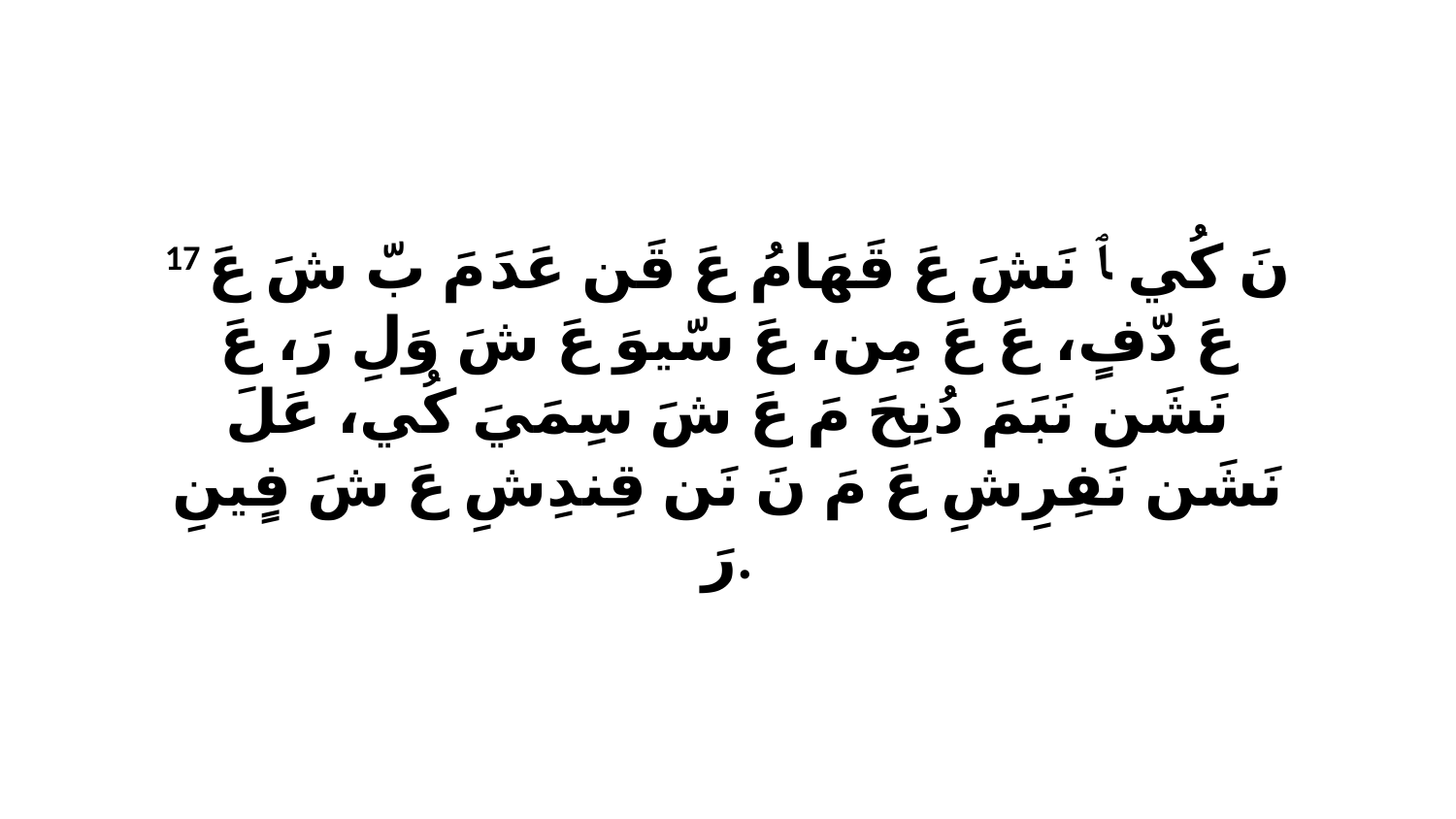

17 نَ كُي ﭑ نَشَ عَ قَهَامُ عَ قَن عَدَ مَ بّ شَ عَ عَ دّفٍ، عَ عَ مِن، عَ سّيوَ عَ شَ وَلِ رَ، عَ نَشَن نَبَمَ دُنِحَ مَ عَ شَ سِمَيَ كُي، عَلَ نَشَن نَفِرِشِ عَ مَ نَ نَن قِندِشِ عَ شَ فٍينِ رَ.